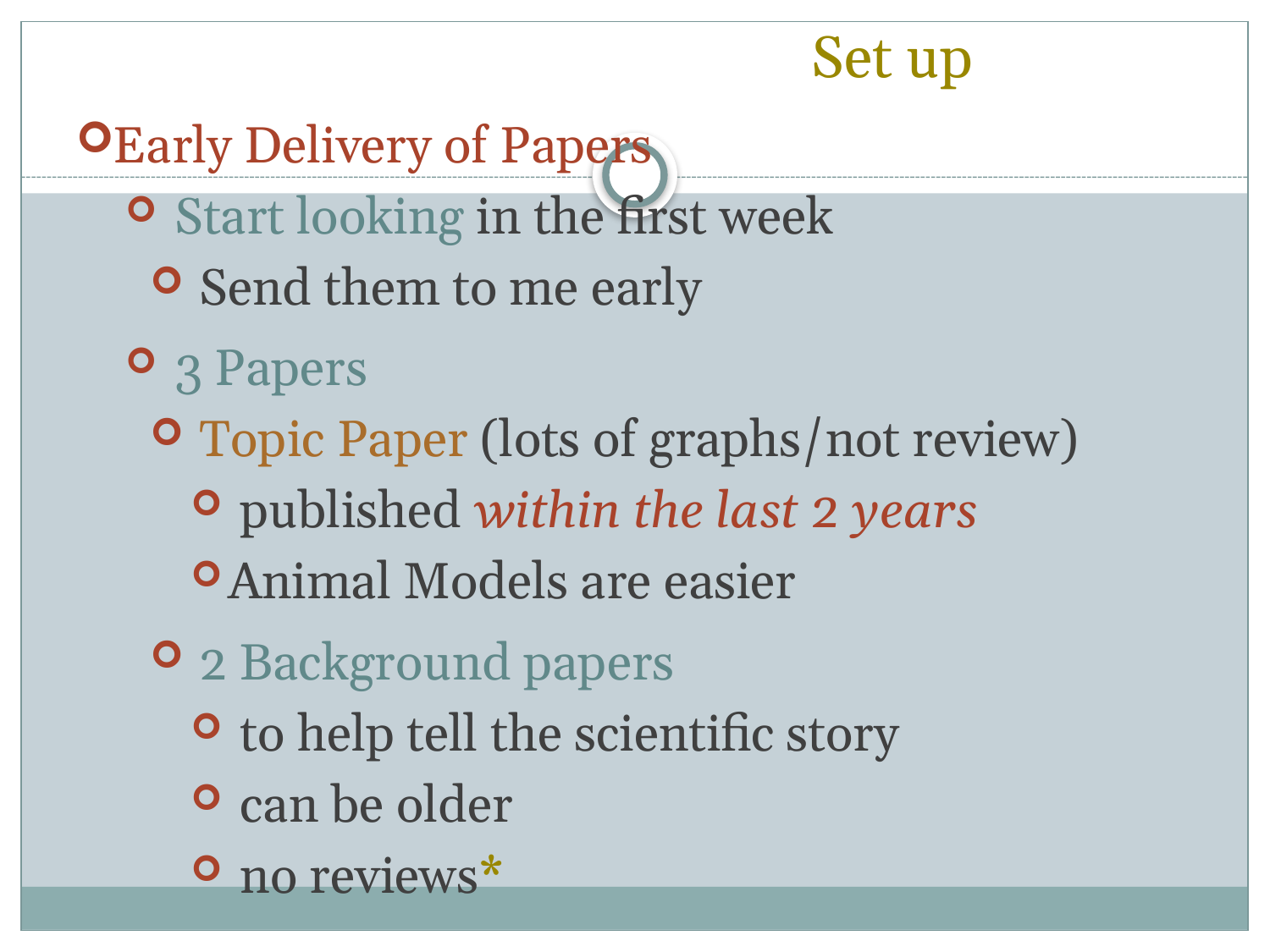

# Set up
Early Delivery of Papers
 Start looking in the first week
 Send them to me early
 3 Papers
 Topic Paper (lots of graphs/not review)
 published within the last 2 years
Animal Models are easier
 2 Background papers
 to help tell the scientific story
 can be older
 no reviews*